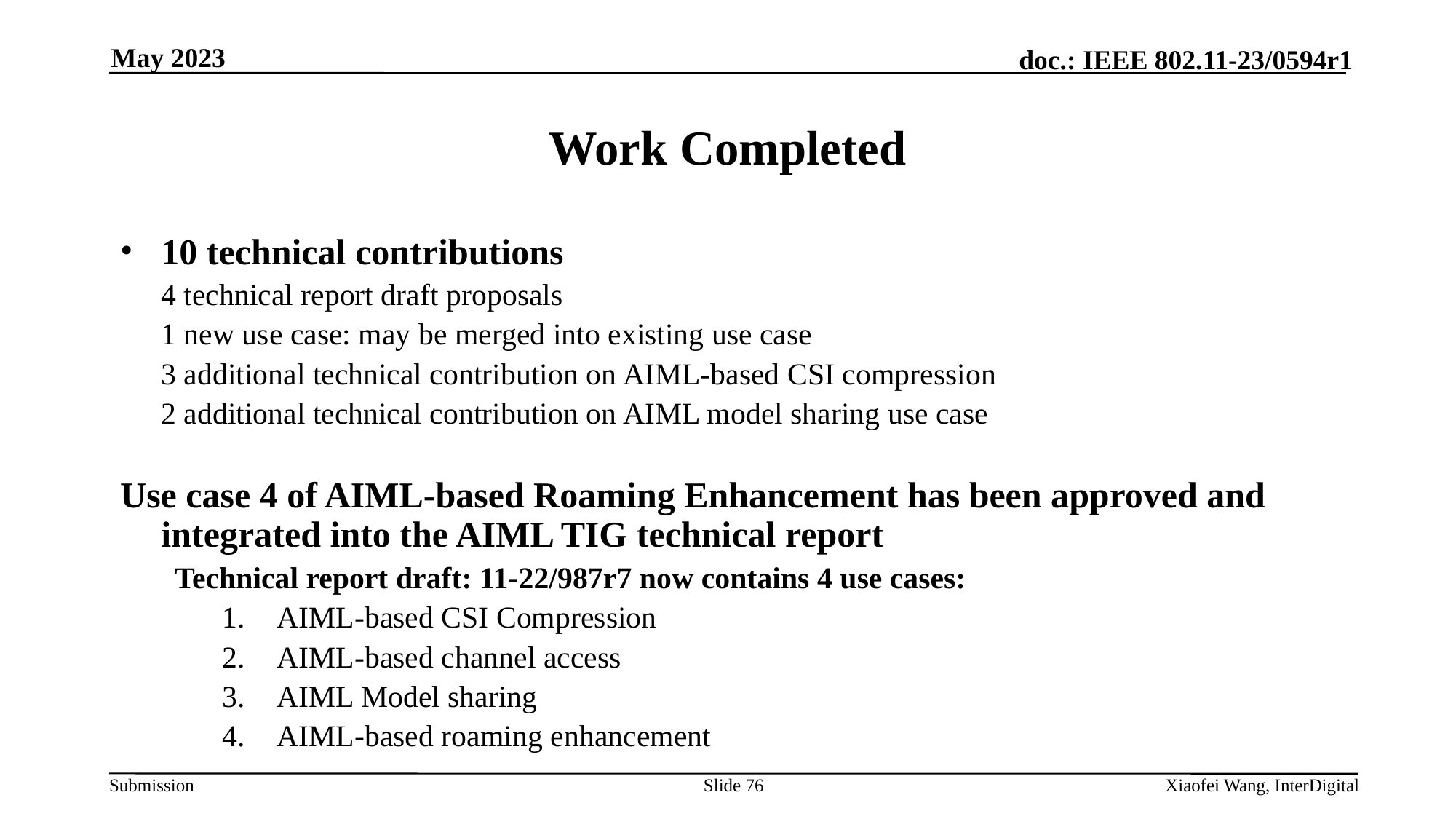

May 2023
# Work Completed
10 technical contributions
4 technical report draft proposals
1 new use case: may be merged into existing use case
3 additional technical contribution on AIML-based CSI compression
2 additional technical contribution on AIML model sharing use case

Use case 4 of AIML-based Roaming Enhancement has been approved and integrated into the AIML TIG technical report
Technical report draft: 11-22/987r7 now contains 4 use cases:
AIML-based CSI Compression
AIML-based channel access
AIML Model sharing
AIML-based roaming enhancement

Slide 76
Xiaofei Wang, InterDigital